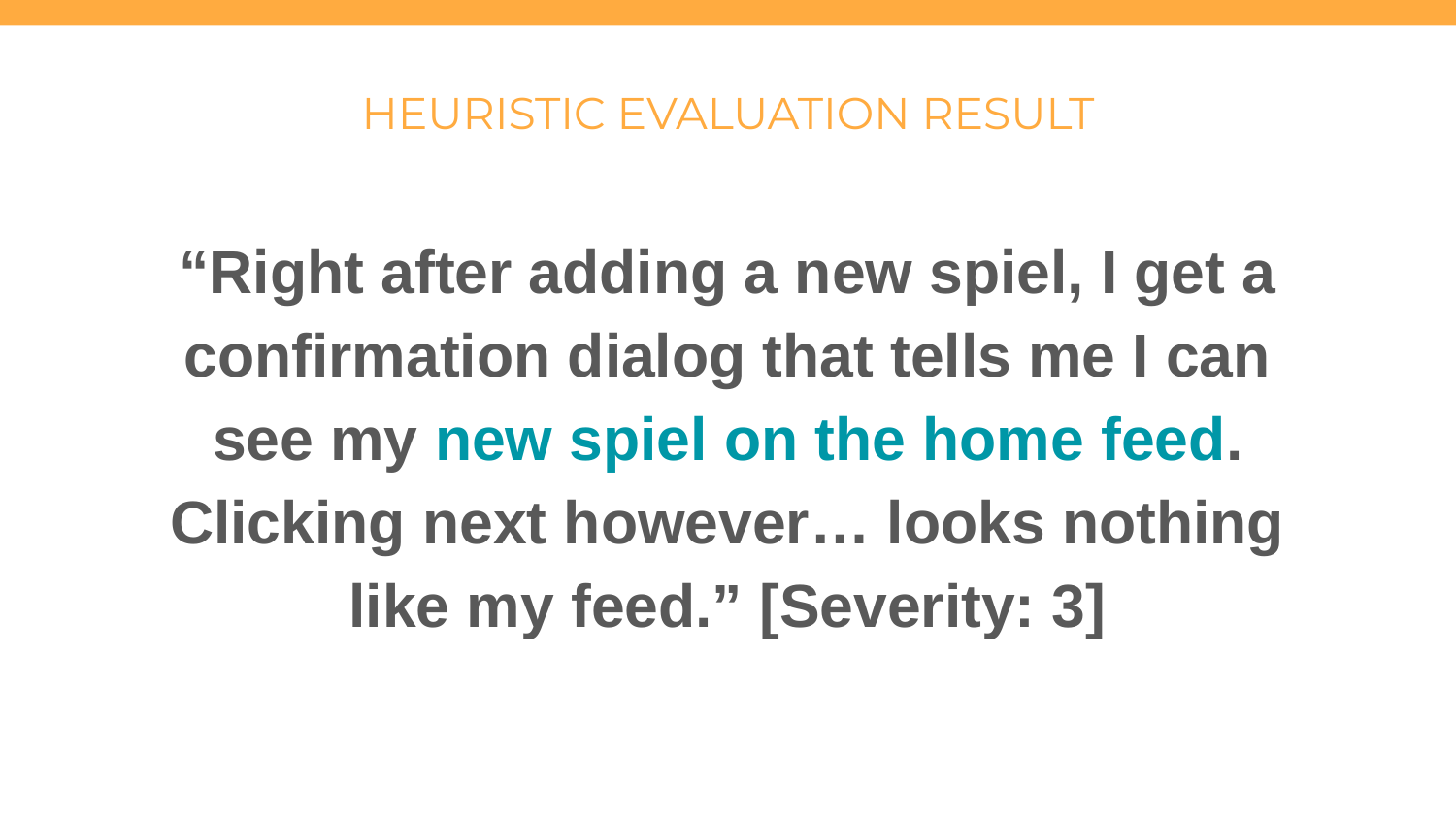

# HEURISTIC EVALUATION RESULT
“Right after adding a new spiel, I get a confirmation dialog that tells me I can see my new spiel on the home feed. Clicking next however… looks nothing like my feed.” [Severity: 3]